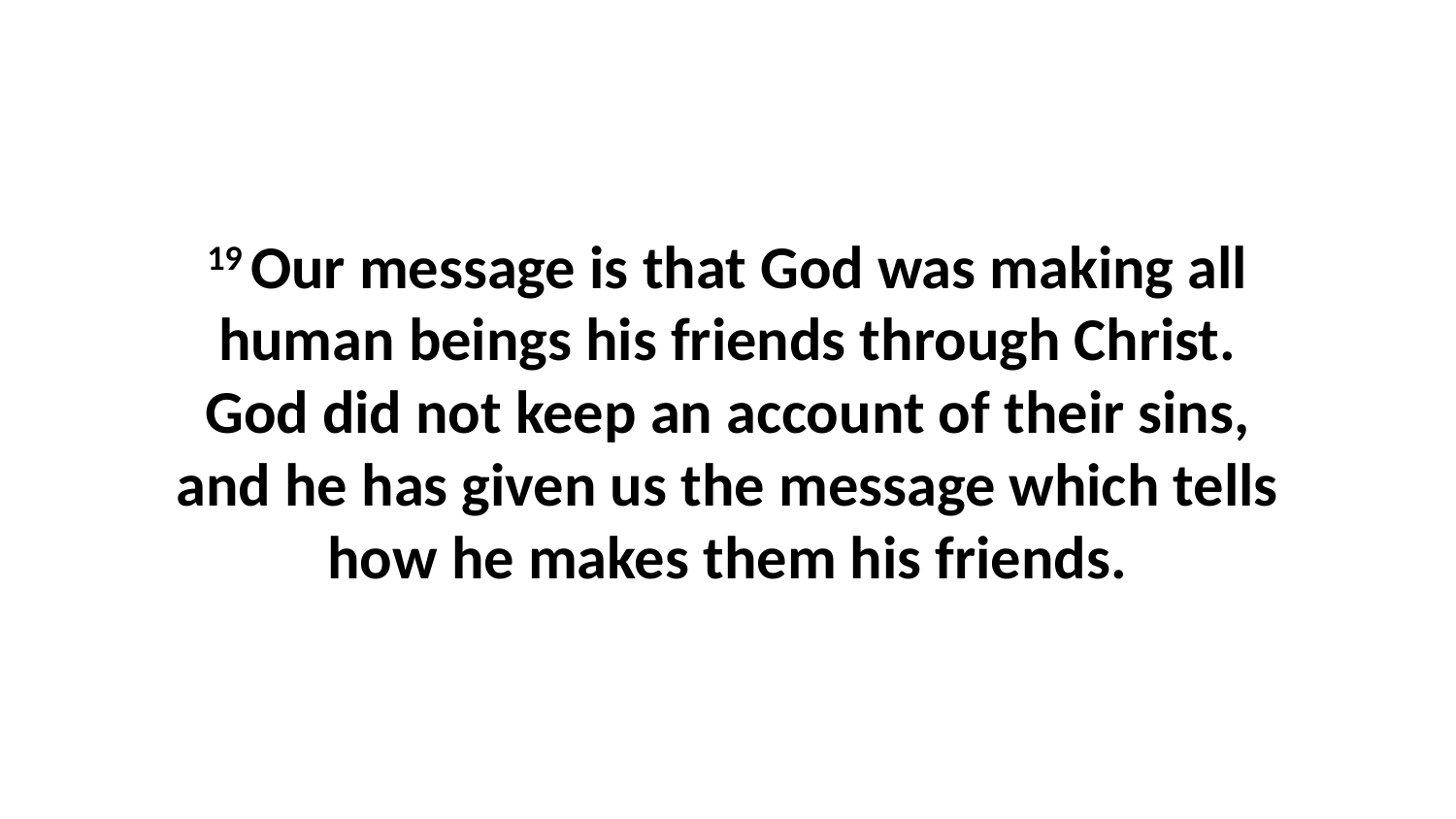

19 Our message is that God was making all human beings his friends through Christ. God did not keep an account of their sins, and he has given us the message which tells how he makes them his friends.